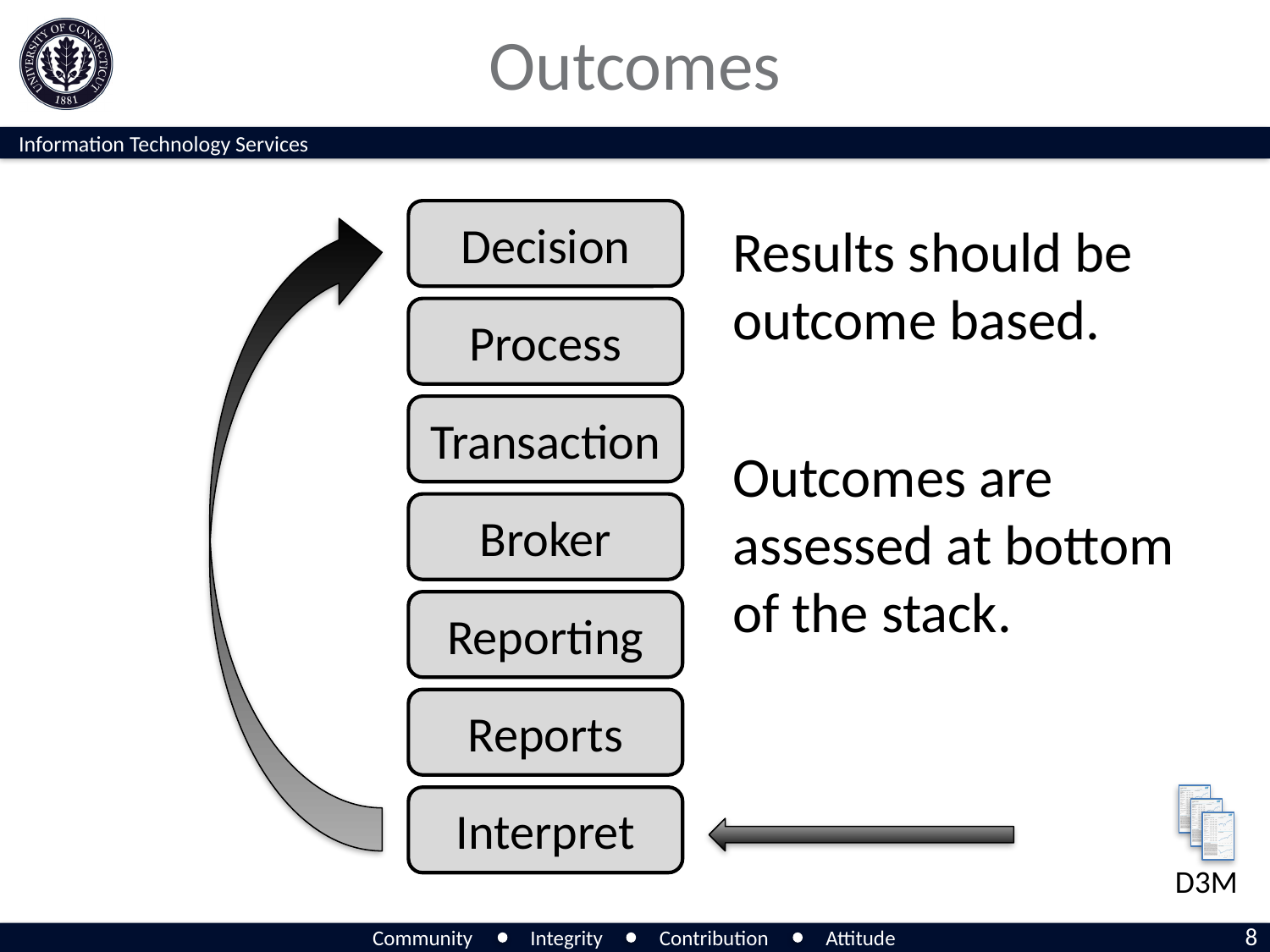

# Outcomes
Decision
Process
Transaction
Broker
Reporting
Reports
Interpret

Results should be outcome based.

Outcomes are assessed at bottom of the stack.